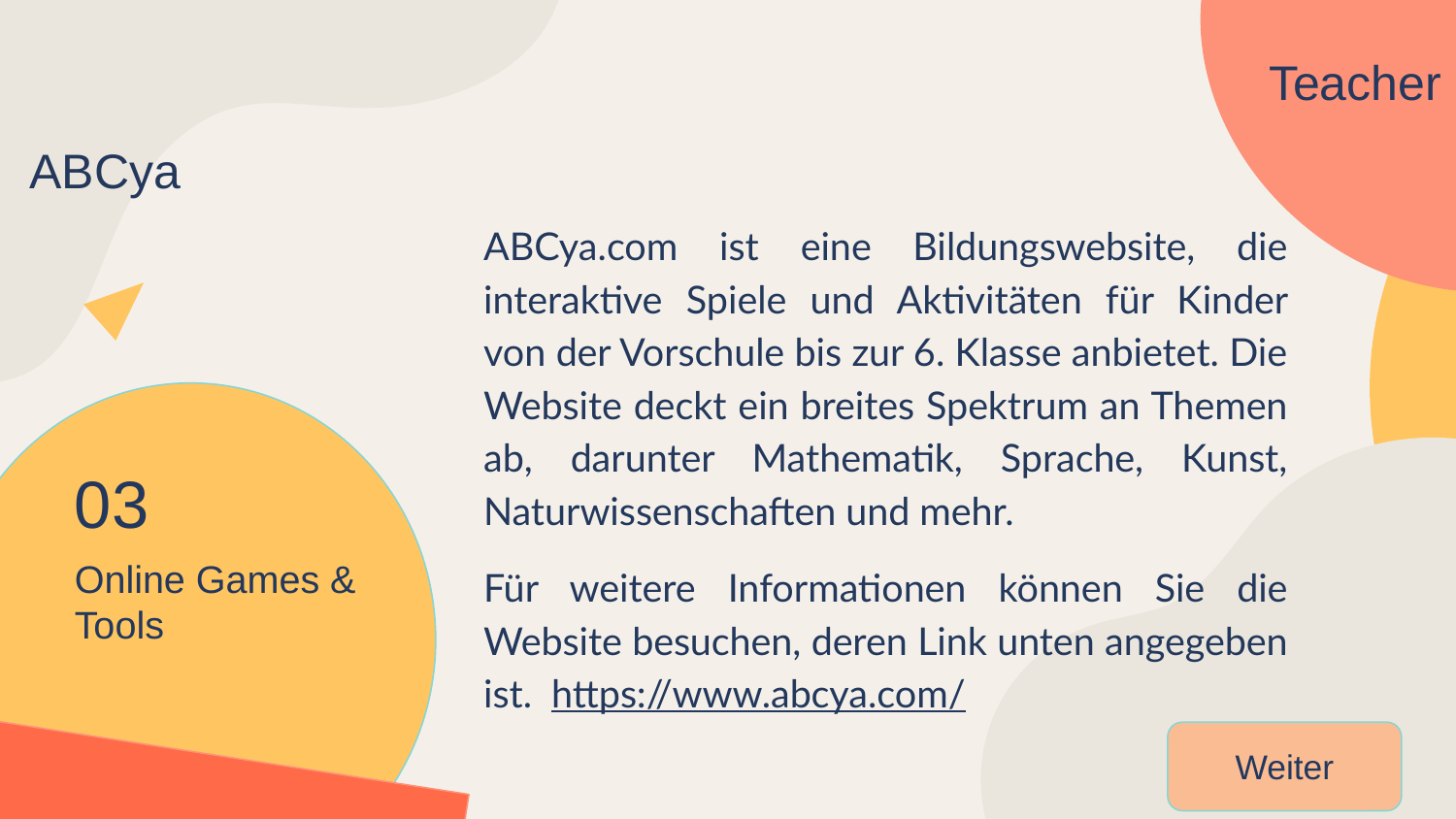

Teacher
ABCya
ABCya.com ist eine Bildungswebsite, die interaktive Spiele und Aktivitäten für Kinder von der Vorschule bis zur 6. Klasse anbietet. Die Website deckt ein breites Spektrum an Themen ab, darunter Mathematik, Sprache, Kunst, Naturwissenschaften und mehr.
Für weitere Informationen können Sie die Website besuchen, deren Link unten angegeben ist.  https://www.abcya.com/

03
# Online Games & Tools
Weiter